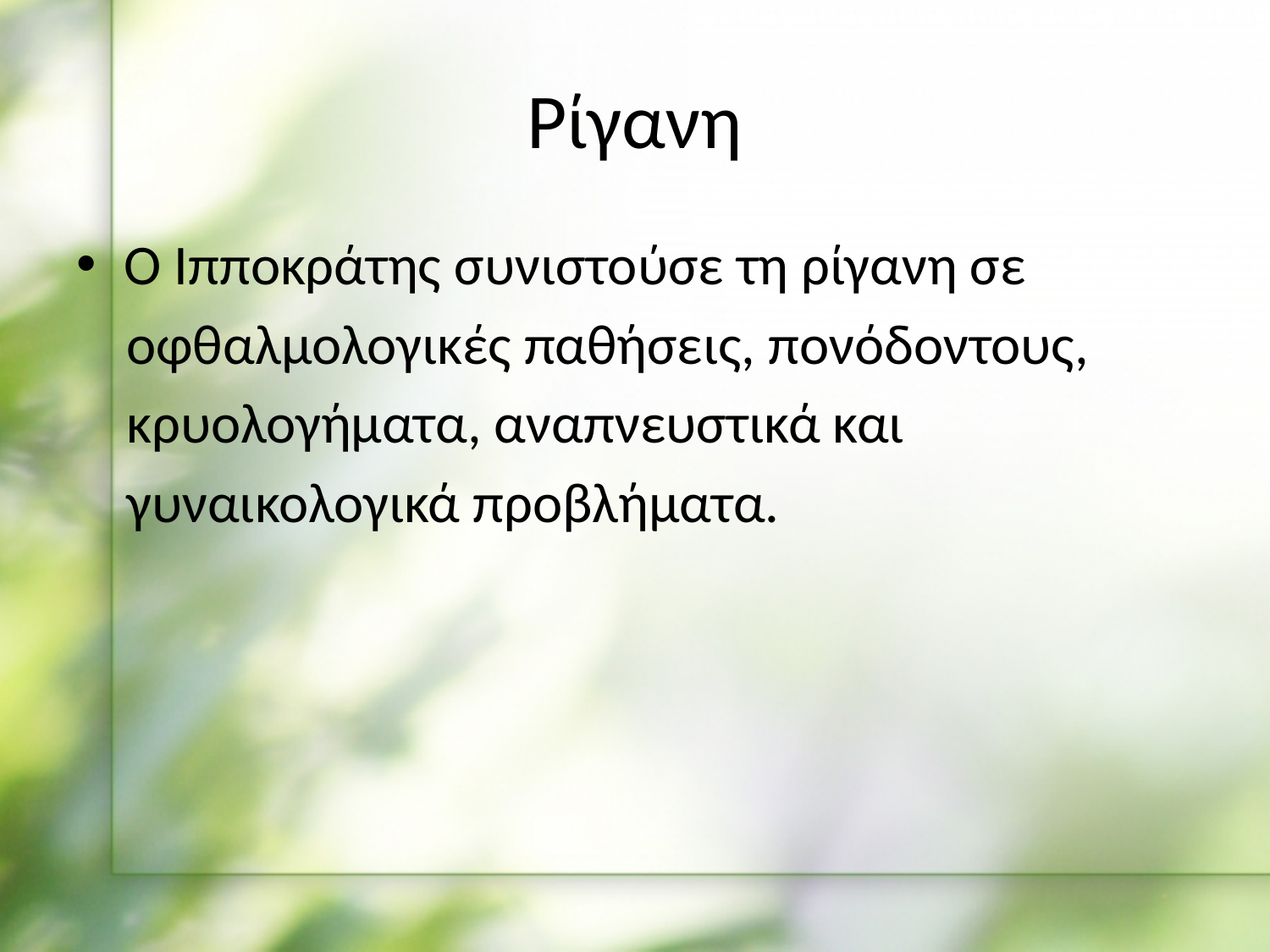

# Ρίγανη
Ο Ιπποκράτης συνιστούσε τη ρίγανη σε
οφθαλμολογικές παθήσεις, πονόδοντους,
κρυολογήματα, αναπνευστικά και
γυναικολογικά προβλήματα.